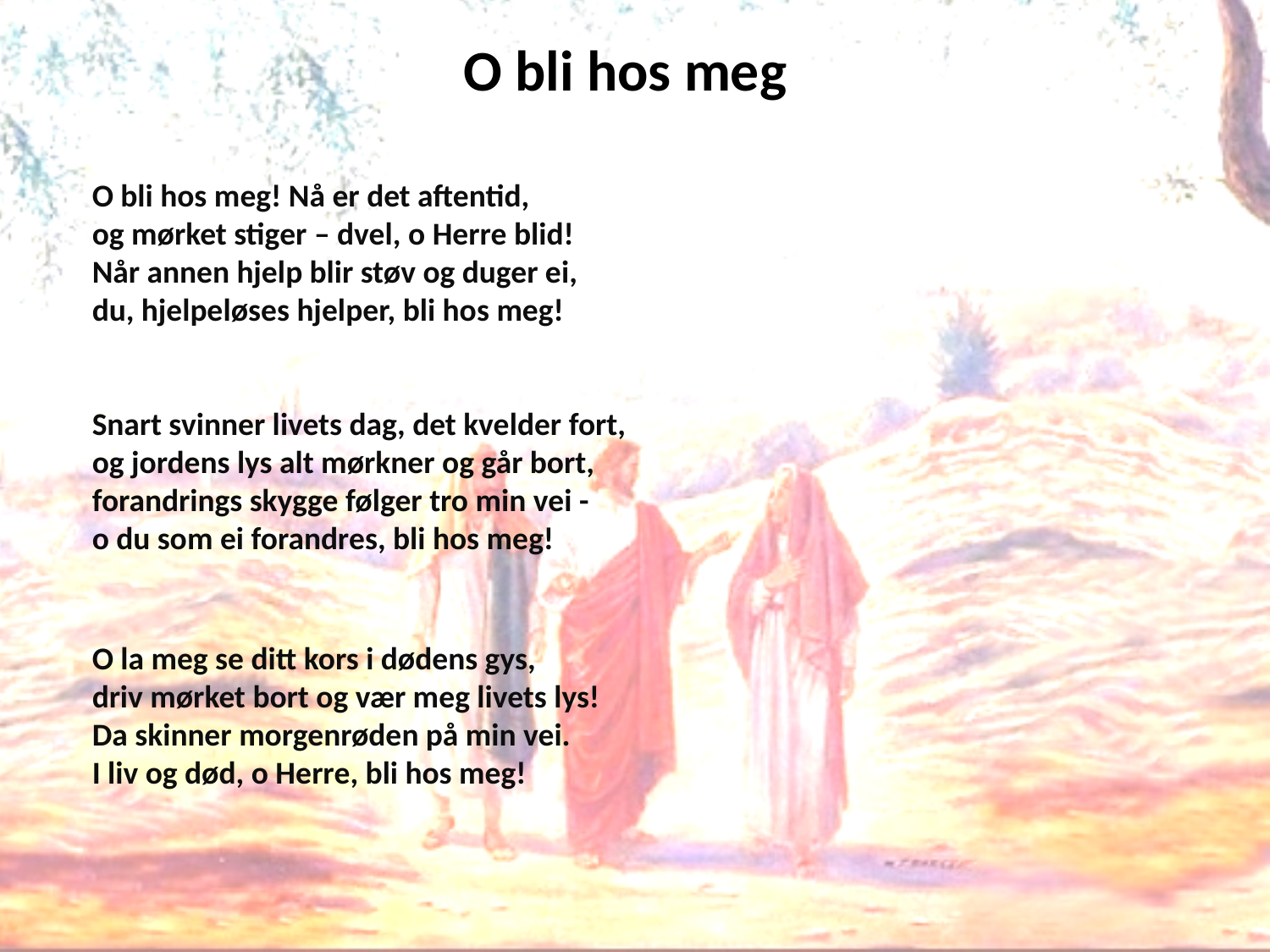

# O bli hos meg
O bli hos meg! Nå er det aftentid,
og mørket stiger – dvel, o Herre blid!
Når annen hjelp blir støv og duger ei,
du, hjelpeløses hjelper, bli hos meg!
Snart svinner livets dag, det kvelder fort,
og jordens lys alt mørkner og går bort,
forandrings skygge følger tro min vei -
o du som ei forandres, bli hos meg!
O la meg se ditt kors i dødens gys,
driv mørket bort og vær meg livets lys!
Da skinner morgenrøden på min vei.
I liv og død, o Herre, bli hos meg!